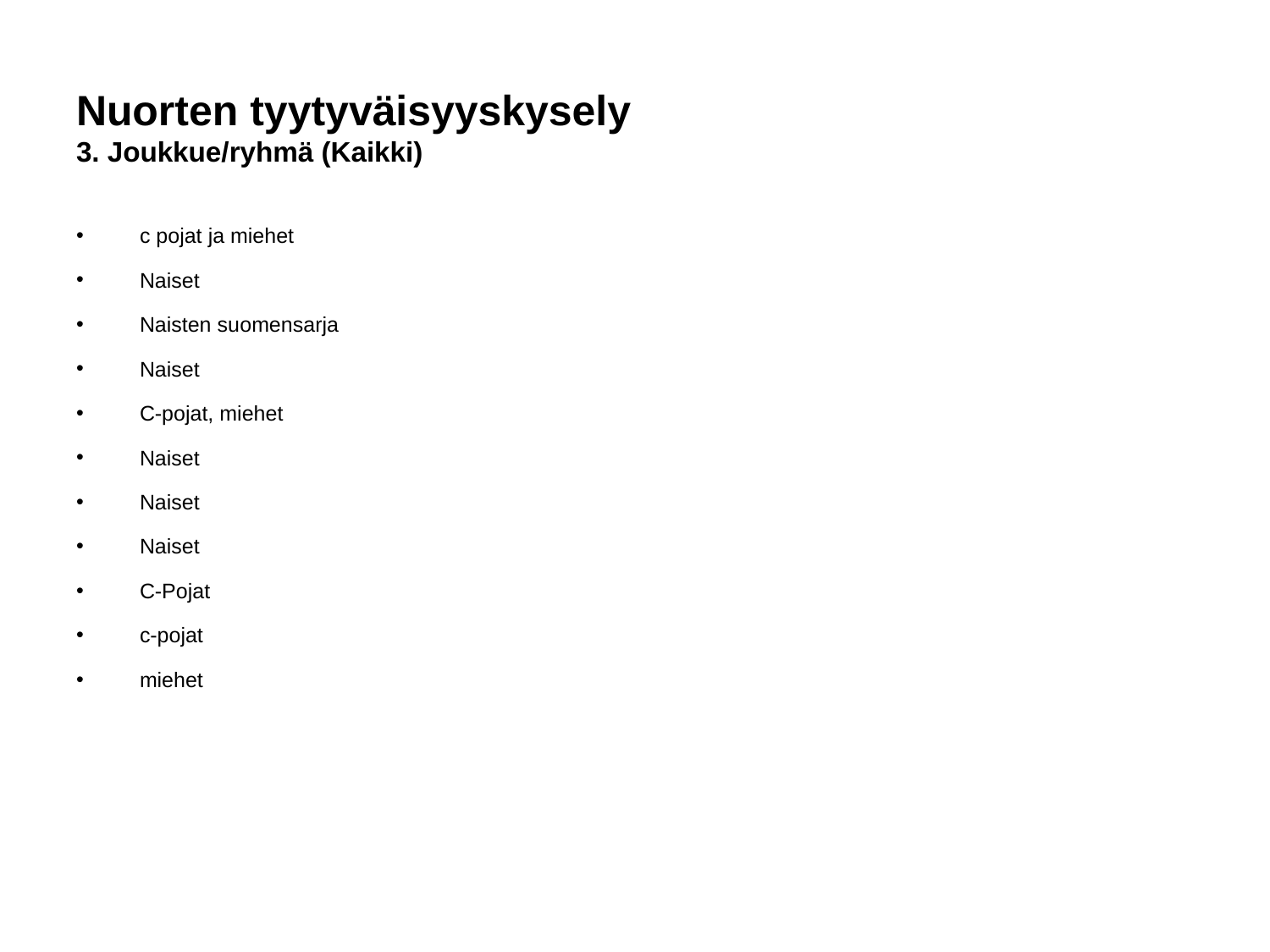

# Nuorten tyytyväisyyskysely
3. Joukkue/ryhmä (Kaikki)
c pojat ja miehet
Naiset
Naisten suomensarja
Naiset
C-pojat, miehet
Naiset
Naiset
Naiset
C-Pojat
c-pojat
miehet